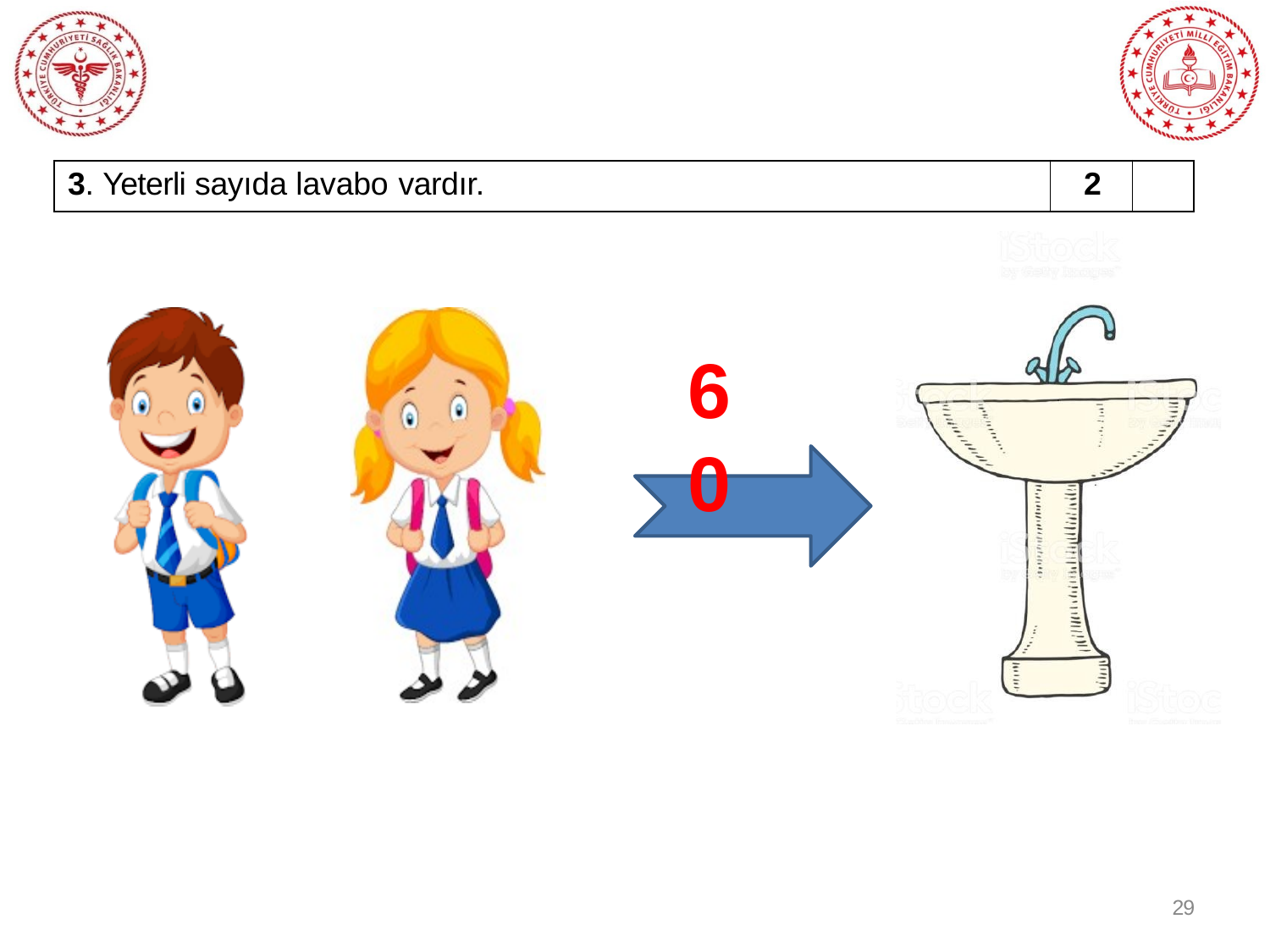

| 3. Yeterli sayıda lavabo vardır. | 2 |  |
| --- | --- | --- |

60

29